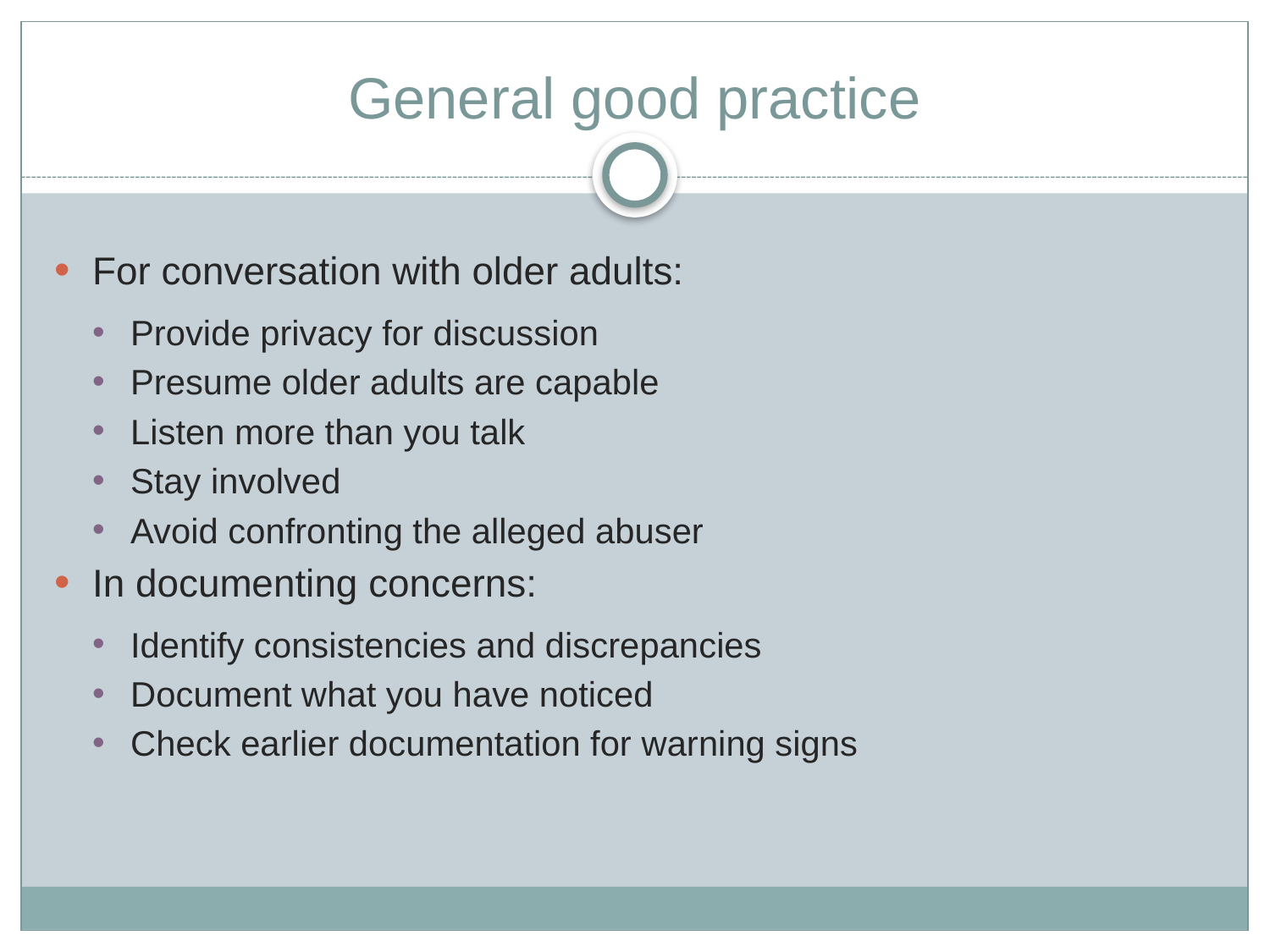

# General good practice
For conversation with older adults:
Provide privacy for discussion
Presume older adults are capable
Listen more than you talk
Stay involved
Avoid confronting the alleged abuser
In documenting concerns:
Identify consistencies and discrepancies
Document what you have noticed
Check earlier documentation for warning signs